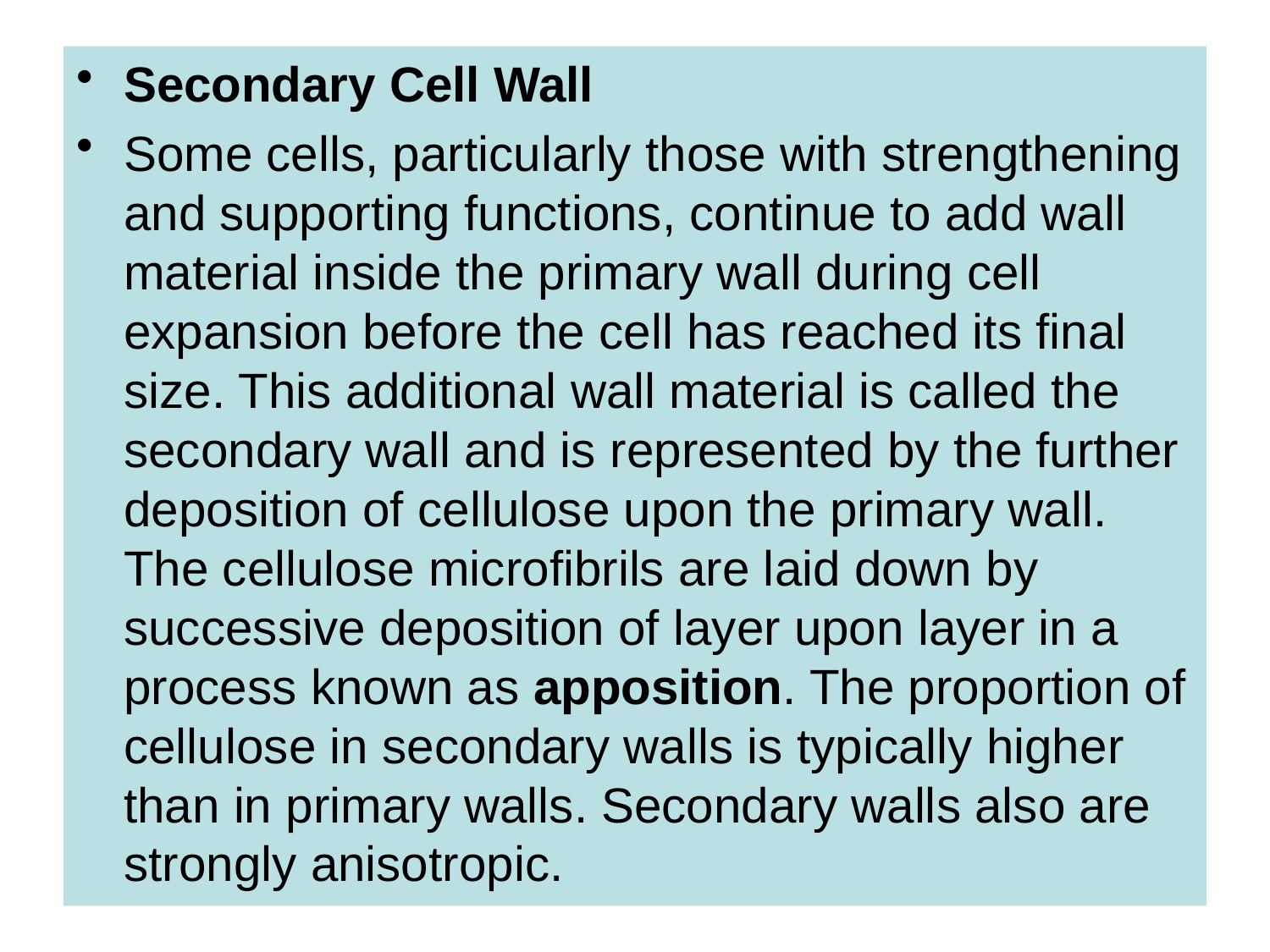

#
Secondary Cell Wall
Some cells, particularly those with strengthening and supporting functions, continue to add wall material inside the primary wall during cell expansion before the cell has reached its final size. This additional wall material is called the secondary wall and is represented by the further deposition of cellulose upon the primary wall. The cellulose microfibrils are laid down by successive deposition of layer upon layer in a process known as apposition. The proportion of cellulose in secondary walls is typically higher than in primary walls. Secondary walls also are strongly anisotropic.